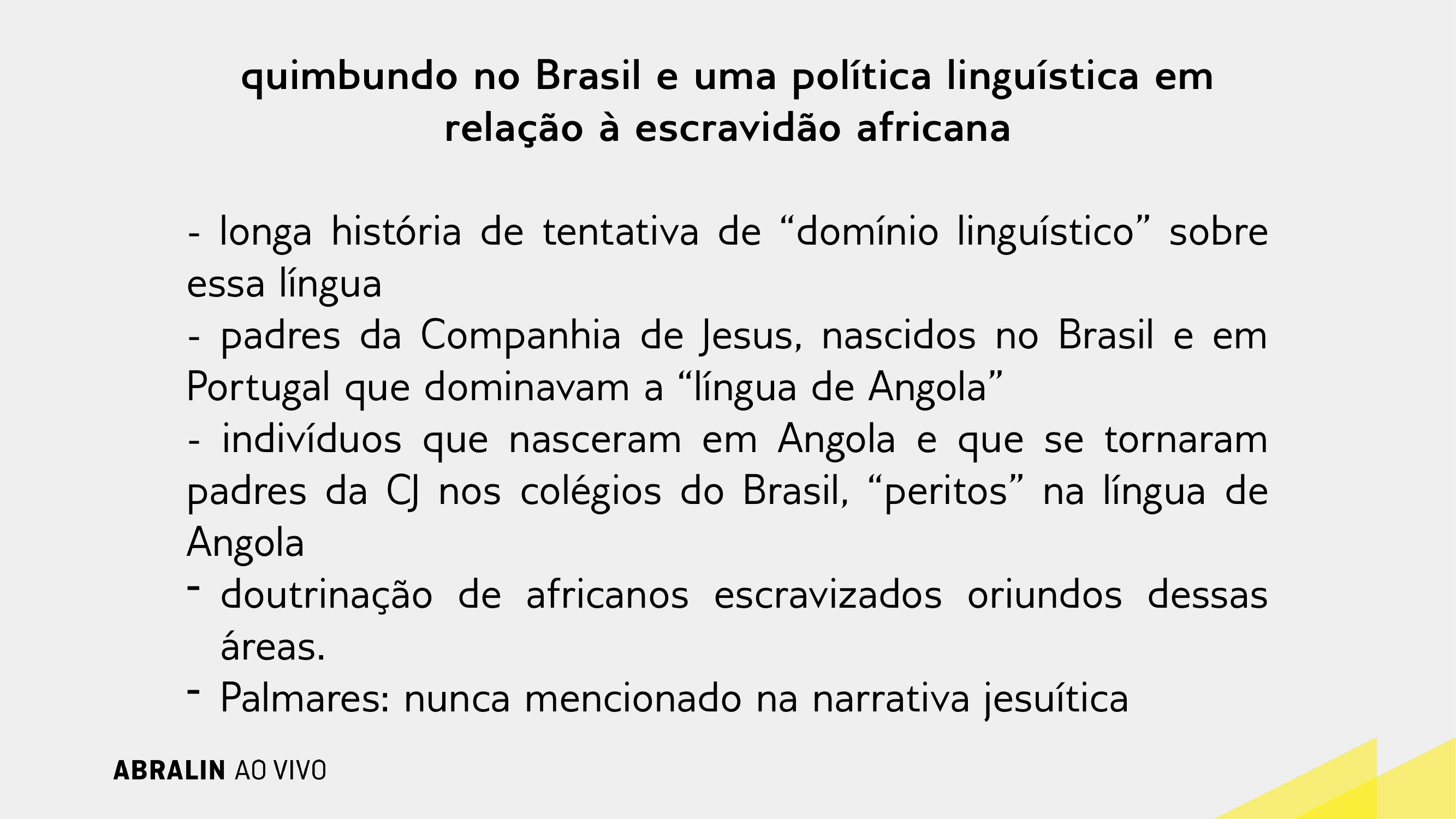

quimbundo no Brasil e uma política linguística em relação à escravidão africana

- longa história de tentativa de “domínio linguístico” sobre essa língua
- padres da Companhia de Jesus, nascidos no Brasil e em Portugal que dominavam a “língua de Angola”
- indivíduos que nasceram em Angola e que se tornaram padres da CJ nos colégios do Brasil, “peritos” na língua de Angola
doutrinação de africanos escravizados oriundos dessas áreas.
Palmares: nunca mencionado na narrativa jesuítica